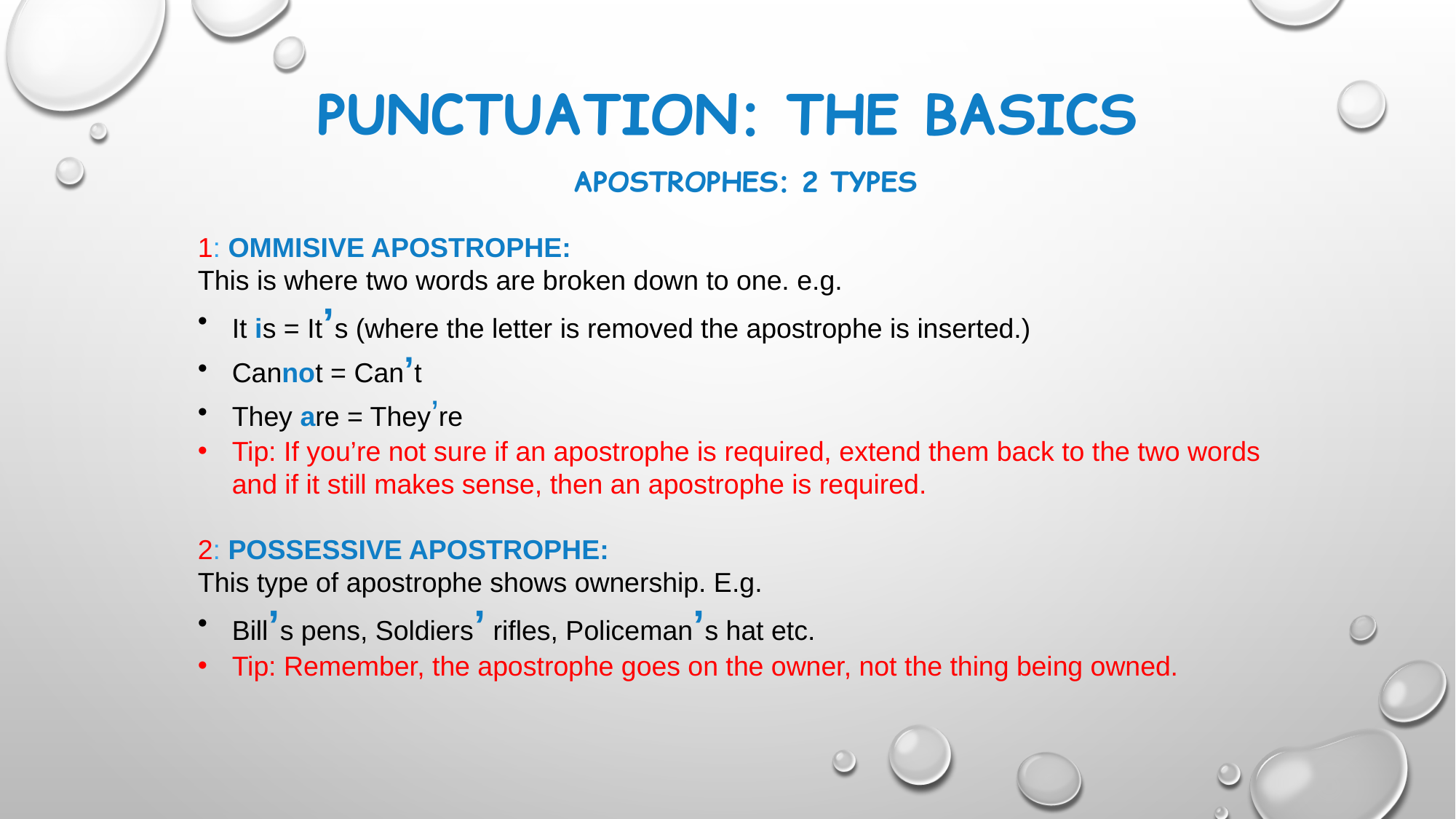

# Punctuation: The basics
APOSTROPHES: 2 TYPES

1: OMMISIVE APOSTROPHE:
This is where two words are broken down to one. e.g.
It is = It’s (where the letter is removed the apostrophe is inserted.)
Cannot = Can’t
They are = They’re
Tip: If you’re not sure if an apostrophe is required, extend them back to the two words and if it still makes sense, then an apostrophe is required.

2: POSSESSIVE APOSTROPHE:
This type of apostrophe shows ownership. E.g.
Bill’s pens, Soldiers’ rifles, Policeman’s hat etc.
Tip: Remember, the apostrophe goes on the owner, not the thing being owned.